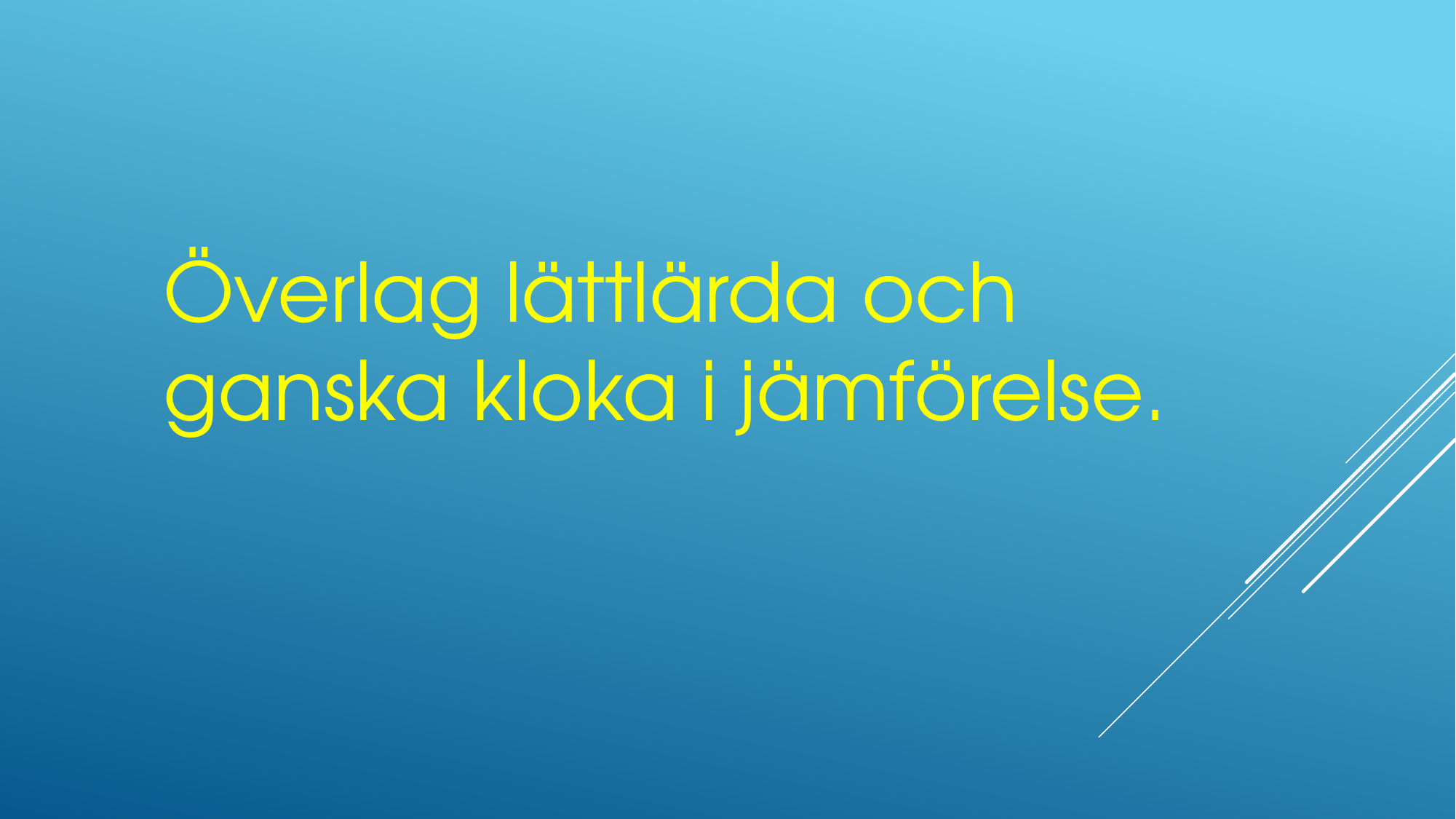

# Överlag lättlärda och ganska kloka i jämförelse.